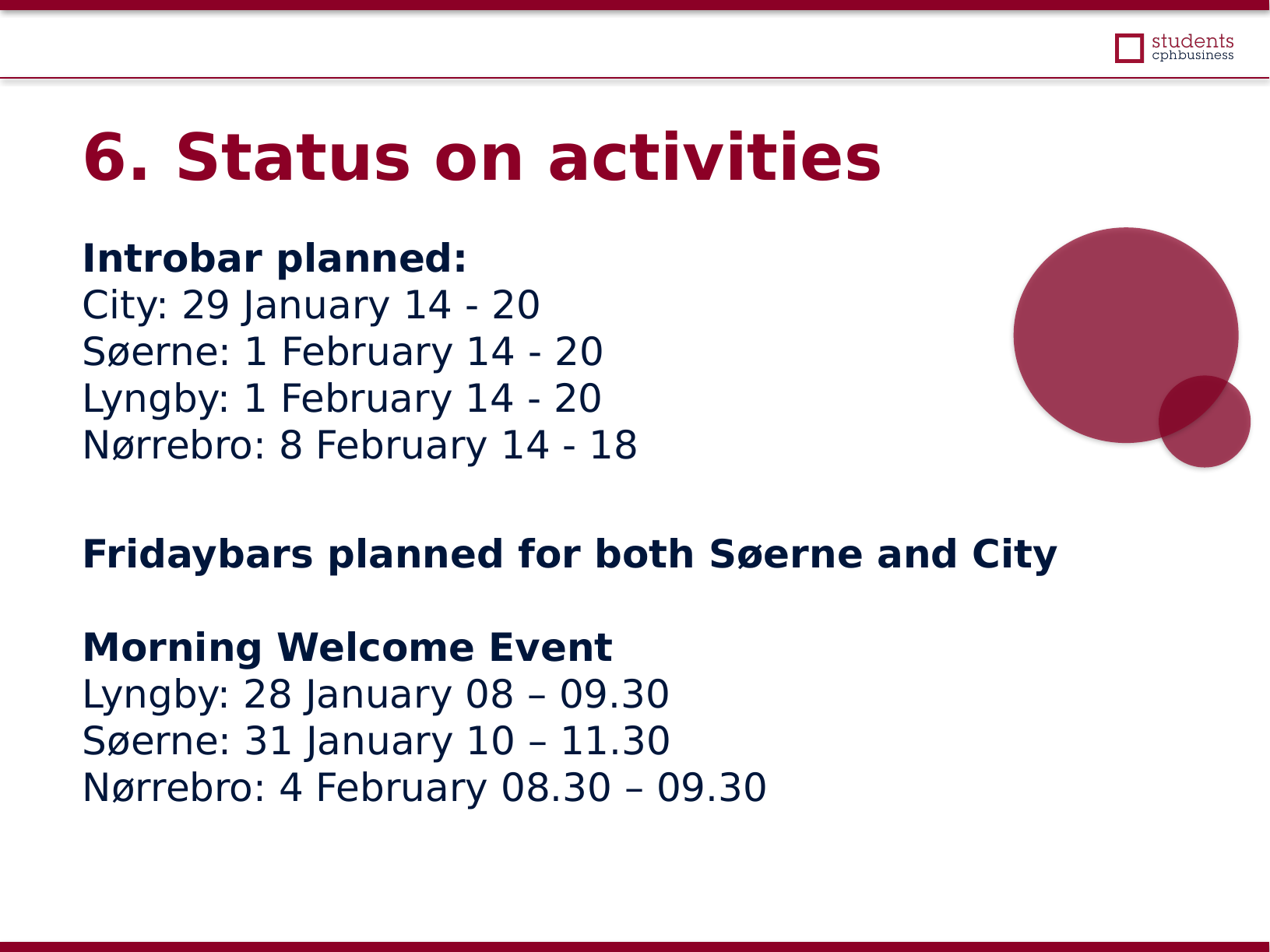

6. Status on activities
Introbar planned:
City: 29 January 14 - 20
Søerne: 1 February 14 - 20
Lyngby: 1 February 14 - 20
Nørrebro: 8 February 14 - 18

Fridaybars planned for both Søerne and City
Morning Welcome Event
Lyngby: 28 January 08 – 09.30
Søerne: 31 January 10 – 11.30
Nørrebro: 4 February 08.30 – 09.30